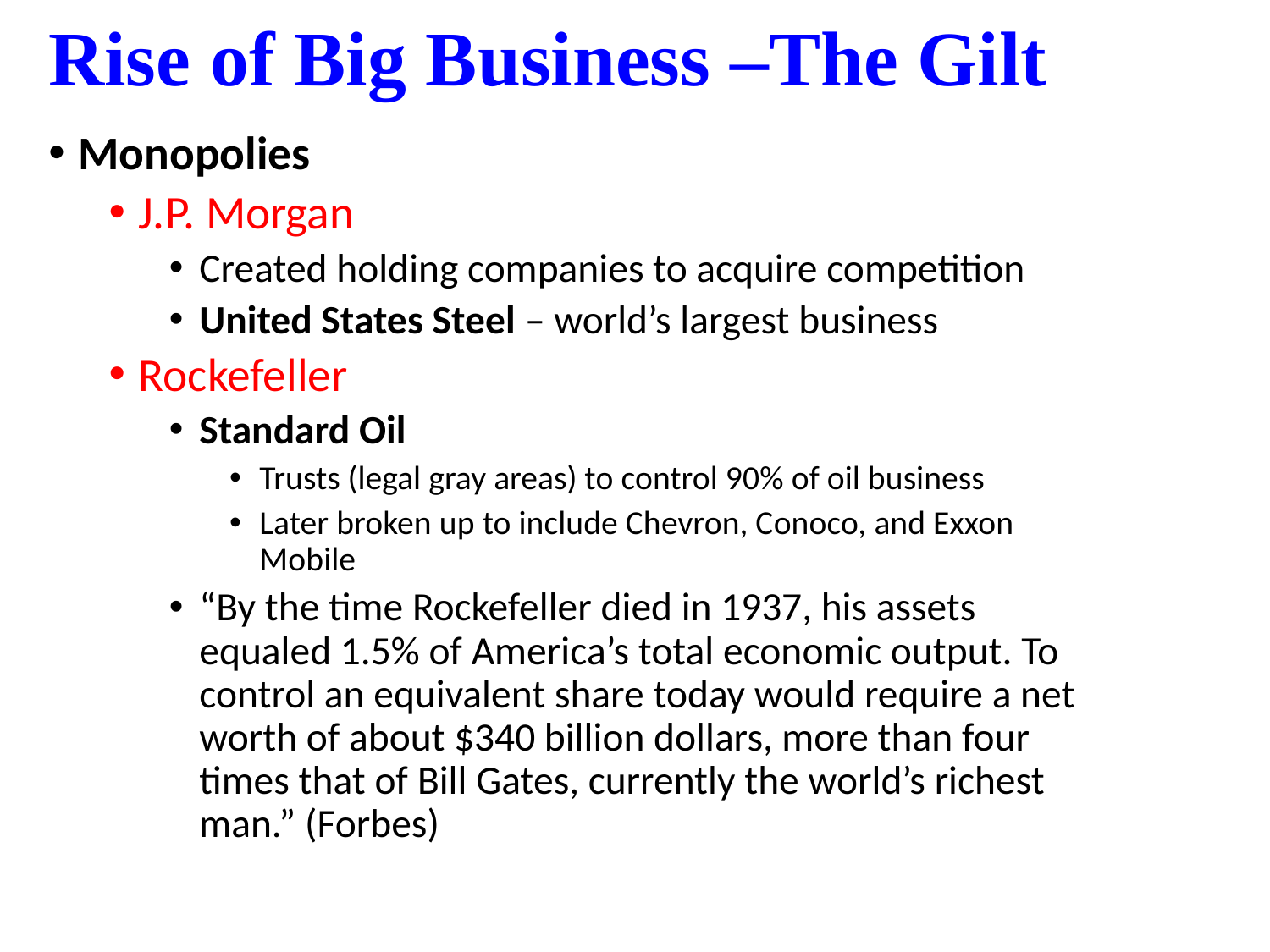

# Rise of Big Business –The Gilt
Monopolies
J.P. Morgan
Created holding companies to acquire competition
United States Steel – world’s largest business
Rockefeller
Standard Oil
Trusts (legal gray areas) to control 90% of oil business
Later broken up to include Chevron, Conoco, and Exxon Mobile
“By the time Rockefeller died in 1937, his assets equaled 1.5% of America’s total economic output. To control an equivalent share today would require a net worth of about $340 billion dollars, more than four times that of Bill Gates, currently the world’s richest man.” (Forbes)